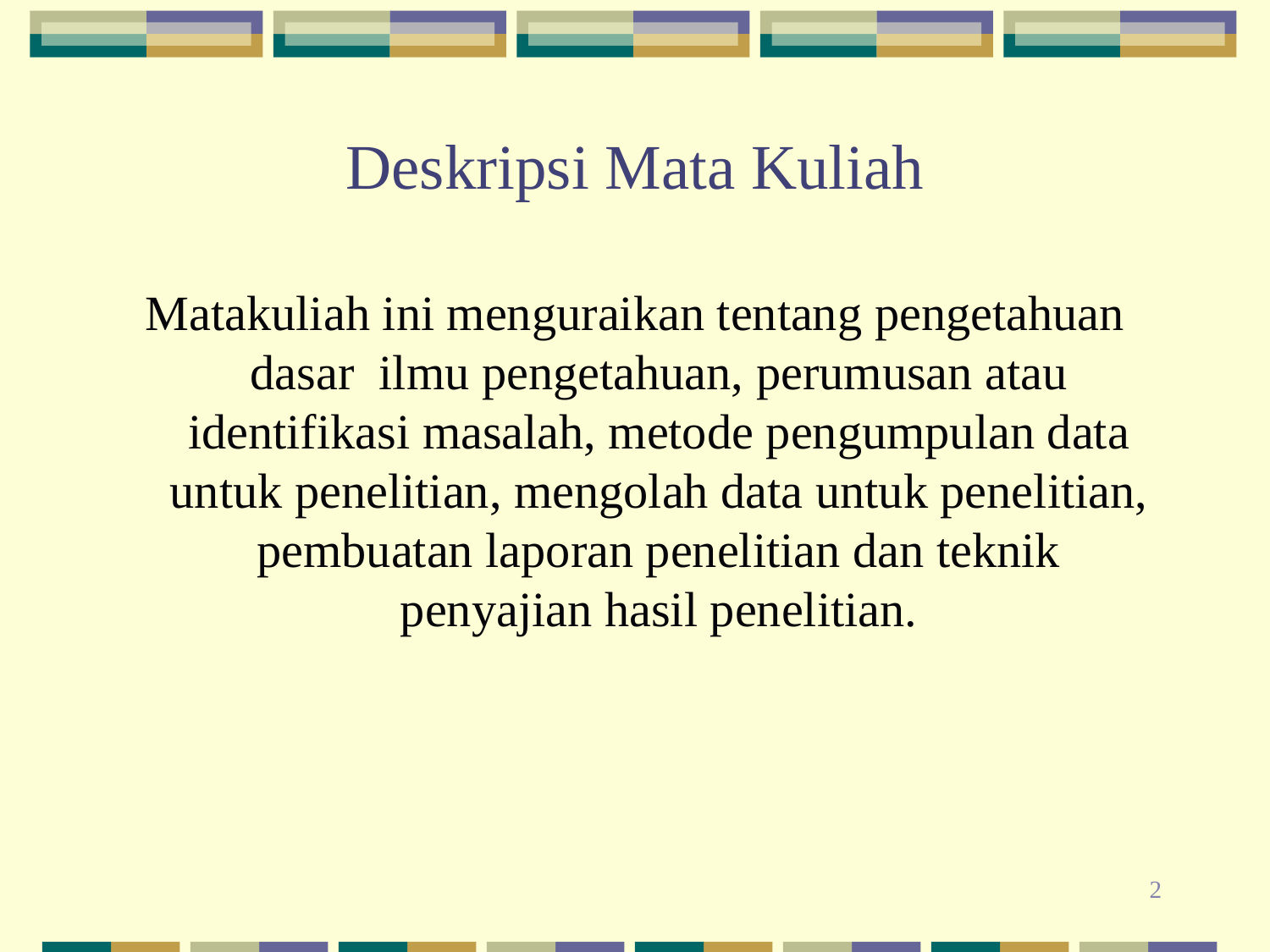

# Deskripsi Mata Kuliah
Matakuliah ini menguraikan tentang pengetahuan dasar  ilmu pengetahuan, perumusan atau identifikasi masalah, metode pengumpulan data untuk penelitian, mengolah data untuk penelitian, pembuatan laporan penelitian dan teknik penyajian hasil penelitian.

2